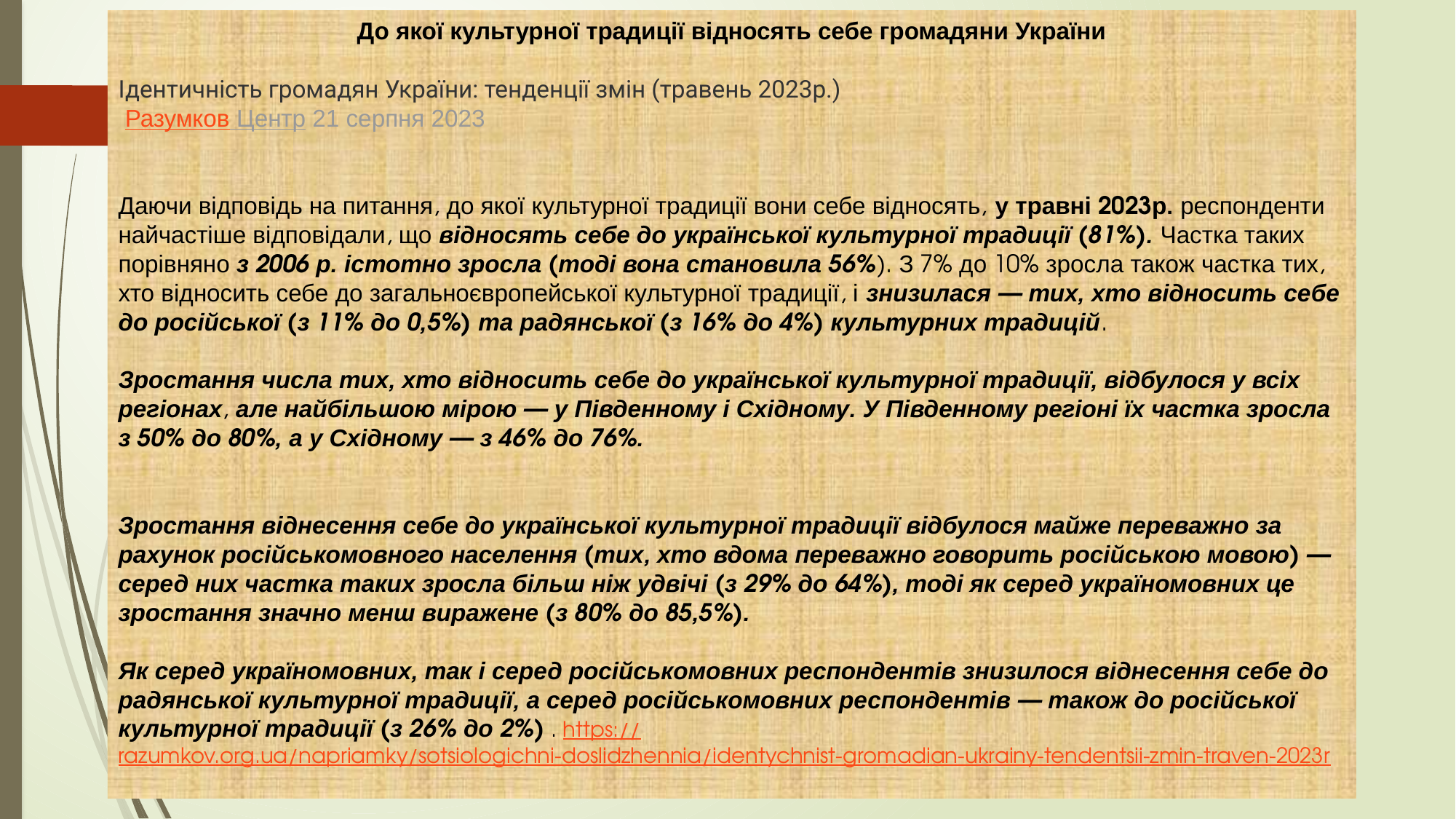

До якої культурної традиції відносять себе громадяни України

Ідентичність громадян України: тенденції змін (травень 2023р.)
 Разумков Центр 21 серпня 2023

Даючи відповідь на питання, до якої культурної традиції вони себе відносять, у травні 2023р. респонденти найчастіше відповідали, що відносять себе до української культурної традиції (81%). Частка таких порівняно з 2006 р. істотно зросла (тоді вона становила 56%). З 7% до 10% зросла також частка тих, хто відносить себе до загальноєвропейської культурної традиції, і знизилася — тих, хто відносить себе до російської (з 11% до 0,5%) та радянської (з 16% до 4%) культурних традицій.

Зростання числа тих, хто відносить себе до української культурної традиції, відбулося у всіх регіонах, але найбільшою мірою — у Південному і Східному. У Південному регіоні їх частка зросла з 50% до 80%, а у Східному — з 46% до 76%.

Зростання віднесення себе до української культурної традиції відбулося майже переважно за рахунок російськомовного населення (тих, хто вдома переважно говорить російською мовою) — серед них частка таких зросла більш ніж удвічі (з 29% до 64%), тоді як серед україномовних це зростання значно менш виражене (з 80% до 85,5%).

Як серед україномовних, так і серед російськомовних респондентів знизилося віднесення себе до радянської культурної традиції, а серед російськомовних респондентів — також до російської культурної традиції (з 26% до 2%) . https://razumkov.org.ua/napriamky/sotsiologichni-doslidzhennia/identychnist-gromadian-ukrainy-tendentsii-zmin-traven-2023r